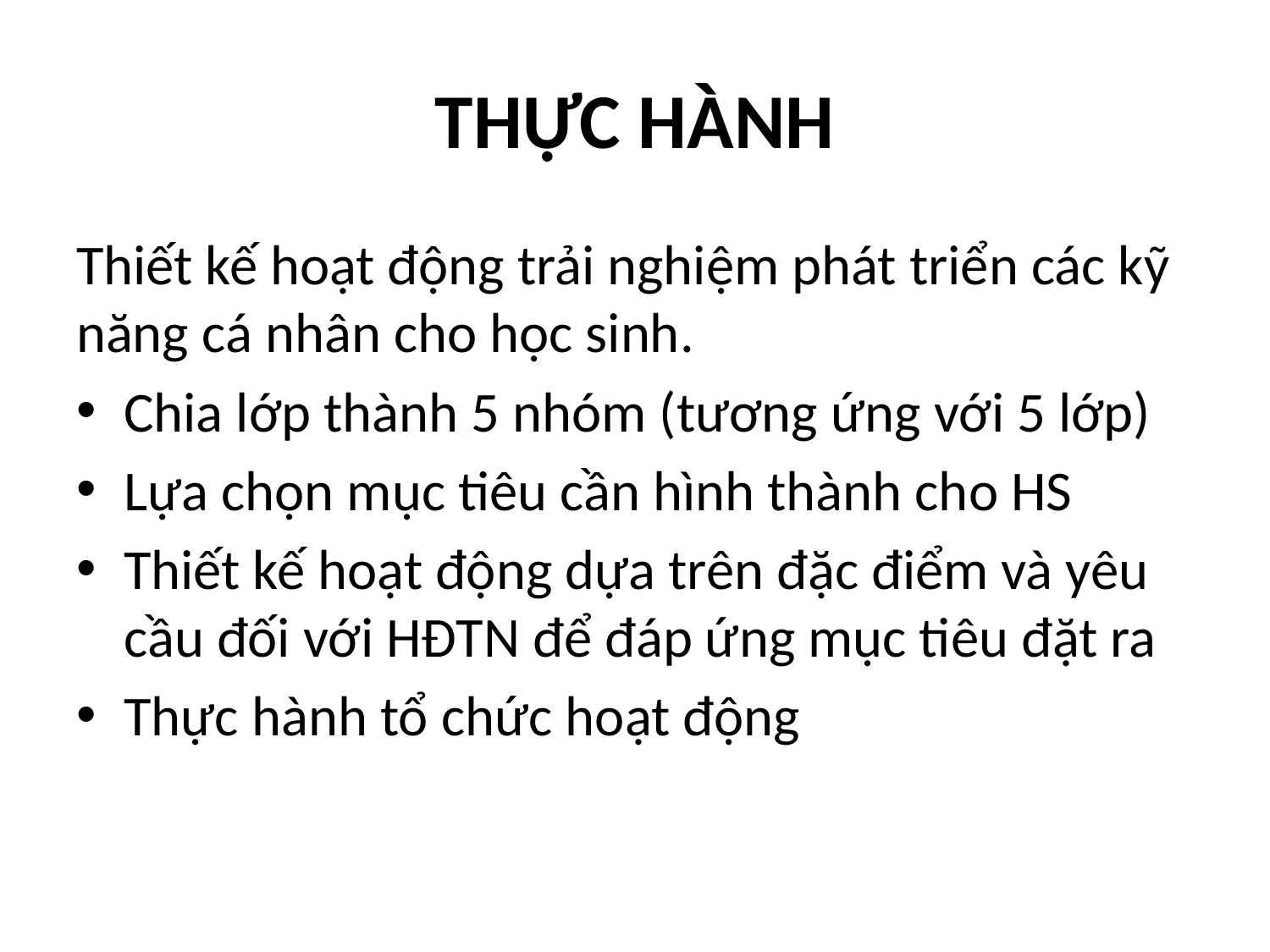

# THỰC HÀNH
Thiết kế hoạt động trải nghiệm phát triển các kỹ năng cá nhân cho học sinh.
Chia lớp thành 5 nhóm (tương ứng với 5 lớp)
Lựa chọn mục tiêu cần hình thành cho HS
Thiết kế hoạt động dựa trên đặc điểm và yêu cầu đối với HĐTN để đáp ứng mục tiêu đặt ra
Thực hành tổ chức hoạt động